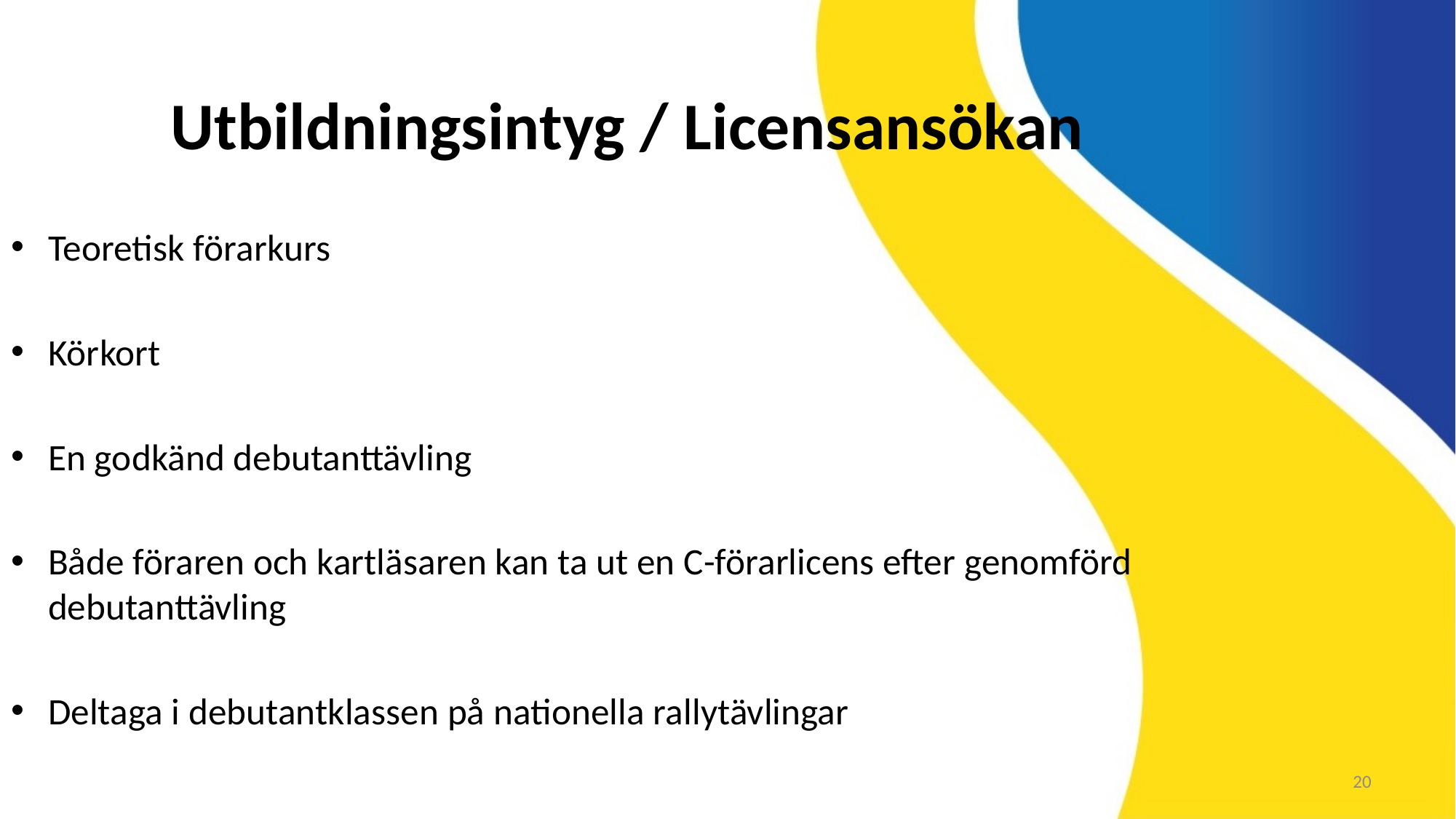

Utbildningsintyg / Licensansökan
Teoretisk förarkurs

Körkort

En godkänd debutanttävling

Både föraren och kartläsaren kan ta ut en C-förarlicens efter genomförd debutanttävling

Deltaga i debutantklassen på nationella rallytävlingar
20